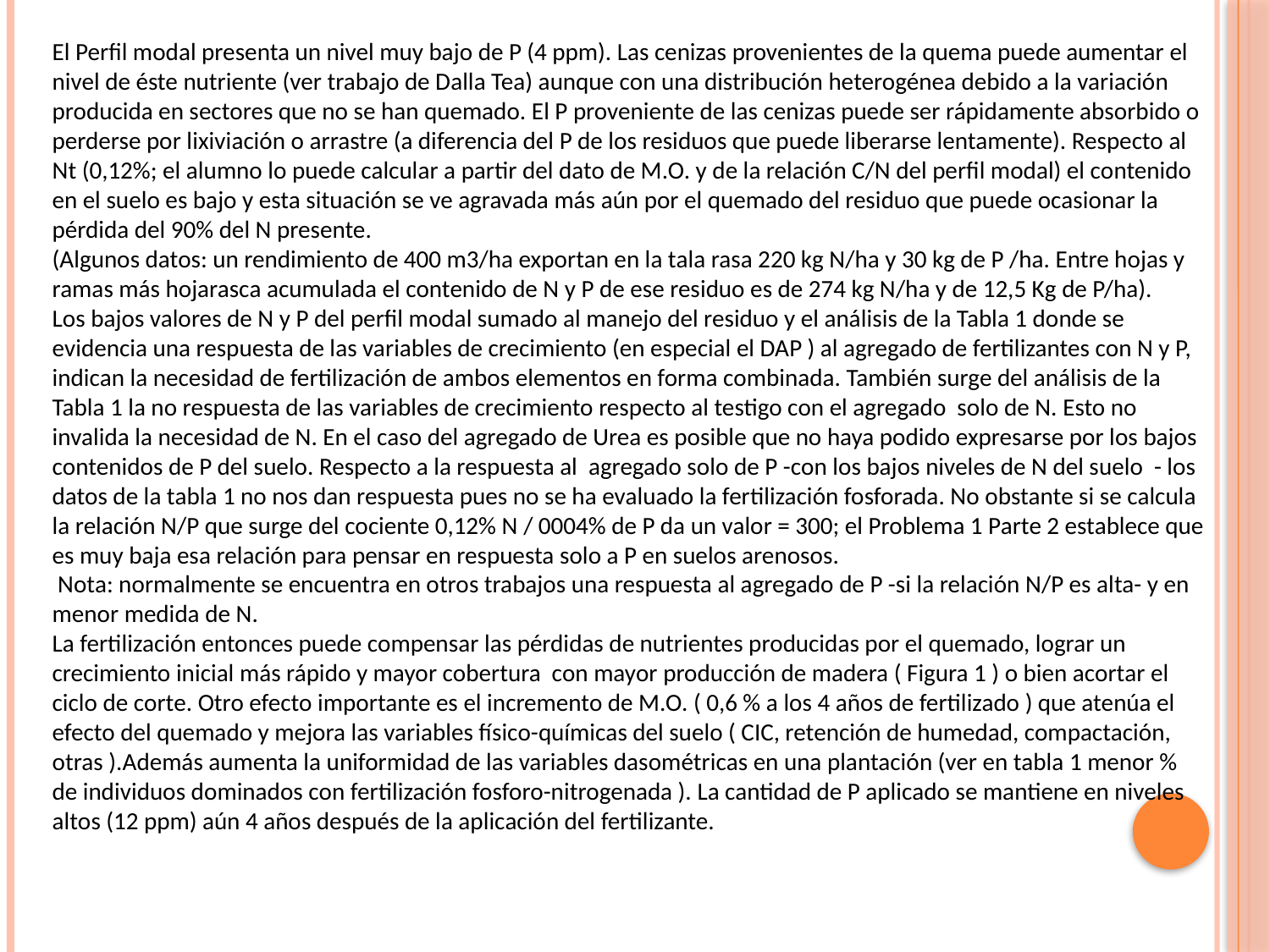

El Perfil modal presenta un nivel muy bajo de P (4 ppm). Las cenizas provenientes de la quema puede aumentar el nivel de éste nutriente (ver trabajo de Dalla Tea) aunque con una distribución heterogénea debido a la variación producida en sectores que no se han quemado. El P proveniente de las cenizas puede ser rápidamente absorbido o perderse por lixiviación o arrastre (a diferencia del P de los residuos que puede liberarse lentamente). Respecto al Nt (0,12%; el alumno lo puede calcular a partir del dato de M.O. y de la relación C/N del perfil modal) el contenido en el suelo es bajo y esta situación se ve agravada más aún por el quemado del residuo que puede ocasionar la pérdida del 90% del N presente.
(Algunos datos: un rendimiento de 400 m3/ha exportan en la tala rasa 220 kg N/ha y 30 kg de P /ha. Entre hojas y ramas más hojarasca acumulada el contenido de N y P de ese residuo es de 274 kg N/ha y de 12,5 Kg de P/ha).
Los bajos valores de N y P del perfil modal sumado al manejo del residuo y el análisis de la Tabla 1 donde se evidencia una respuesta de las variables de crecimiento (en especial el DAP ) al agregado de fertilizantes con N y P, indican la necesidad de fertilización de ambos elementos en forma combinada. También surge del análisis de la Tabla 1 la no respuesta de las variables de crecimiento respecto al testigo con el agregado  solo de N. Esto no invalida la necesidad de N. En el caso del agregado de Urea es posible que no haya podido expresarse por los bajos contenidos de P del suelo. Respecto a la respuesta al  agregado solo de P -con los bajos niveles de N del suelo  - los datos de la tabla 1 no nos dan respuesta pues no se ha evaluado la fertilización fosforada. No obstante si se calcula la relación N/P que surge del cociente 0,12% N / 0004% de P da un valor = 300; el Problema 1 Parte 2 establece que es muy baja esa relación para pensar en respuesta solo a P en suelos arenosos.
 Nota: normalmente se encuentra en otros trabajos una respuesta al agregado de P -si la relación N/P es alta- y en menor medida de N.
La fertilización entonces puede compensar las pérdidas de nutrientes producidas por el quemado, lograr un  crecimiento inicial más rápido y mayor cobertura  con mayor producción de madera ( Figura 1 ) o bien acortar el ciclo de corte. Otro efecto importante es el incremento de M.O. ( 0,6 % a los 4 años de fertilizado ) que atenúa el efecto del quemado y mejora las variables físico-químicas del suelo ( CIC, retención de humedad, compactación, otras ).Además aumenta la uniformidad de las variables dasométricas en una plantación (ver en tabla 1 menor % de individuos dominados con fertilización fosforo-nitrogenada ). La cantidad de P aplicado se mantiene en niveles altos (12 ppm) aún 4 años después de la aplicación del fertilizante.